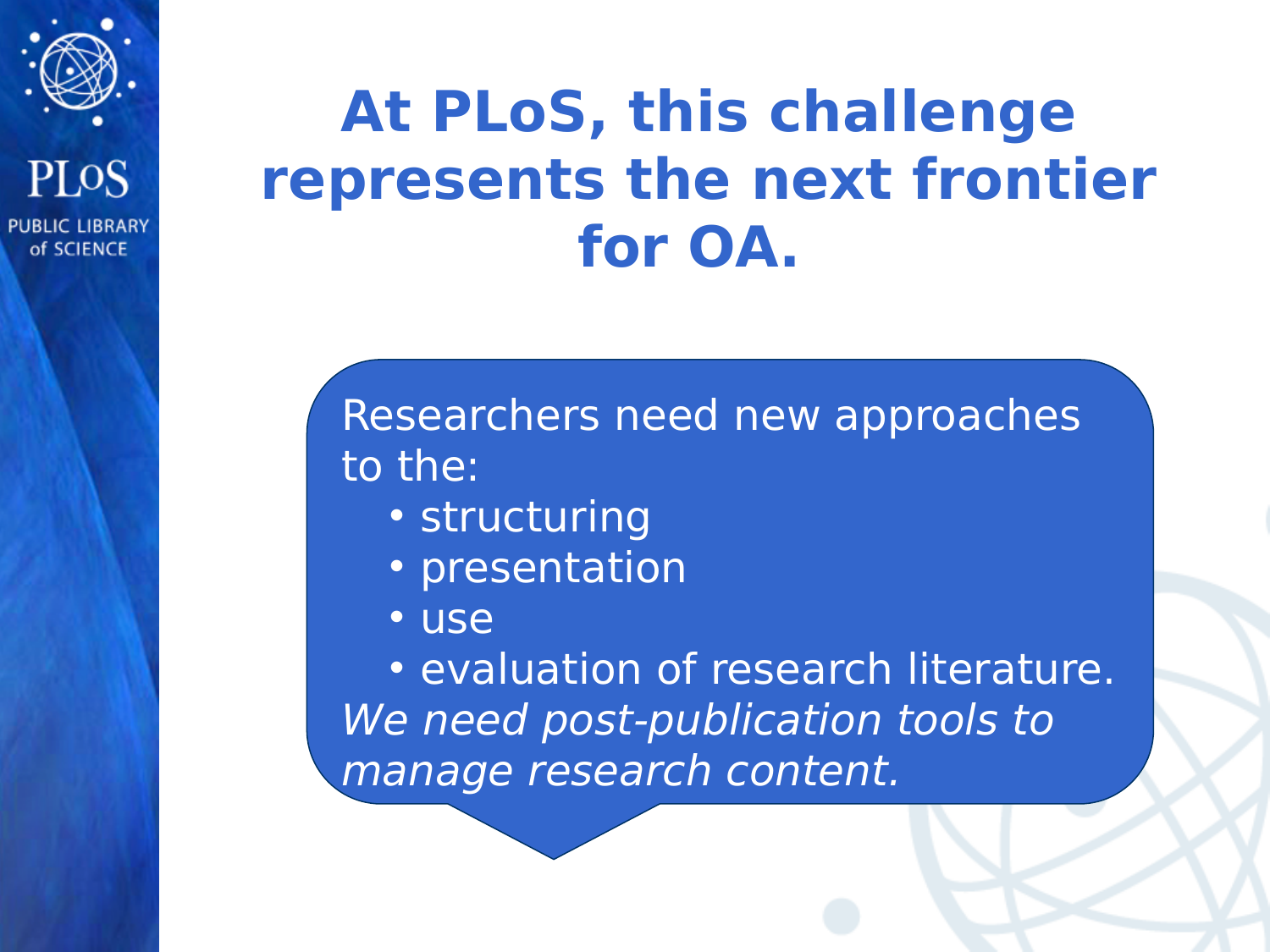

At PLoS, this challenge represents the next frontier for OA.
Researchers need new approaches to the:
structuring
presentation
use
evaluation of research literature.
We need post-publication tools to manage research content.